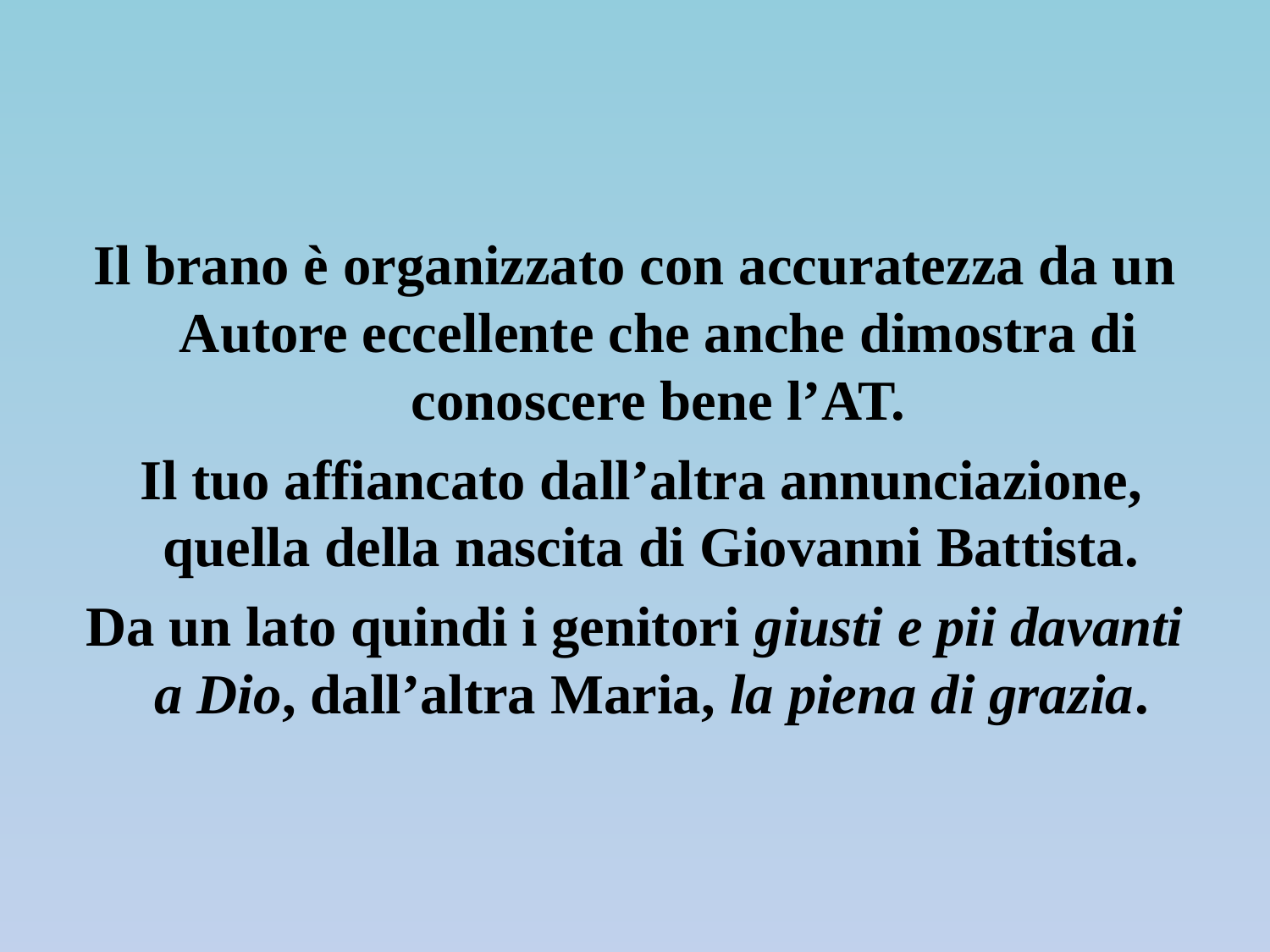

Il brano è organizzato con accuratezza da un Autore eccellente che anche dimostra di conoscere bene l’AT.
 Il tuo affiancato dall’altra annunciazione, quella della nascita di Giovanni Battista.
Da un lato quindi i genitori giusti e pii davanti a Dio, dall’altra Maria, la piena di grazia.